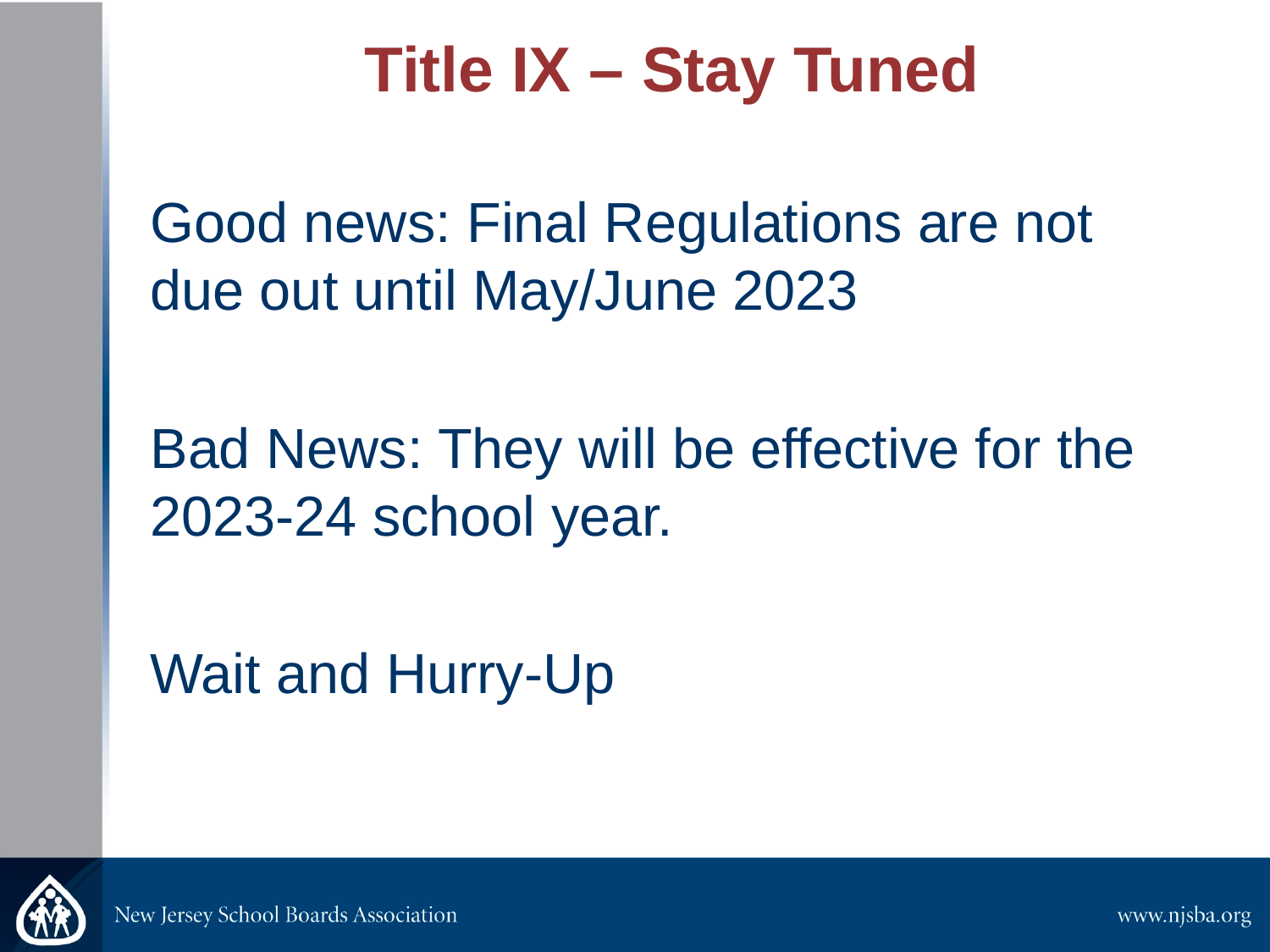

# Title IX – Stay Tuned
Good news: Final Regulations are not due out until May/June 2023

Bad News: They will be effective for the 2023-24 school year.

Wait and Hurry-Up